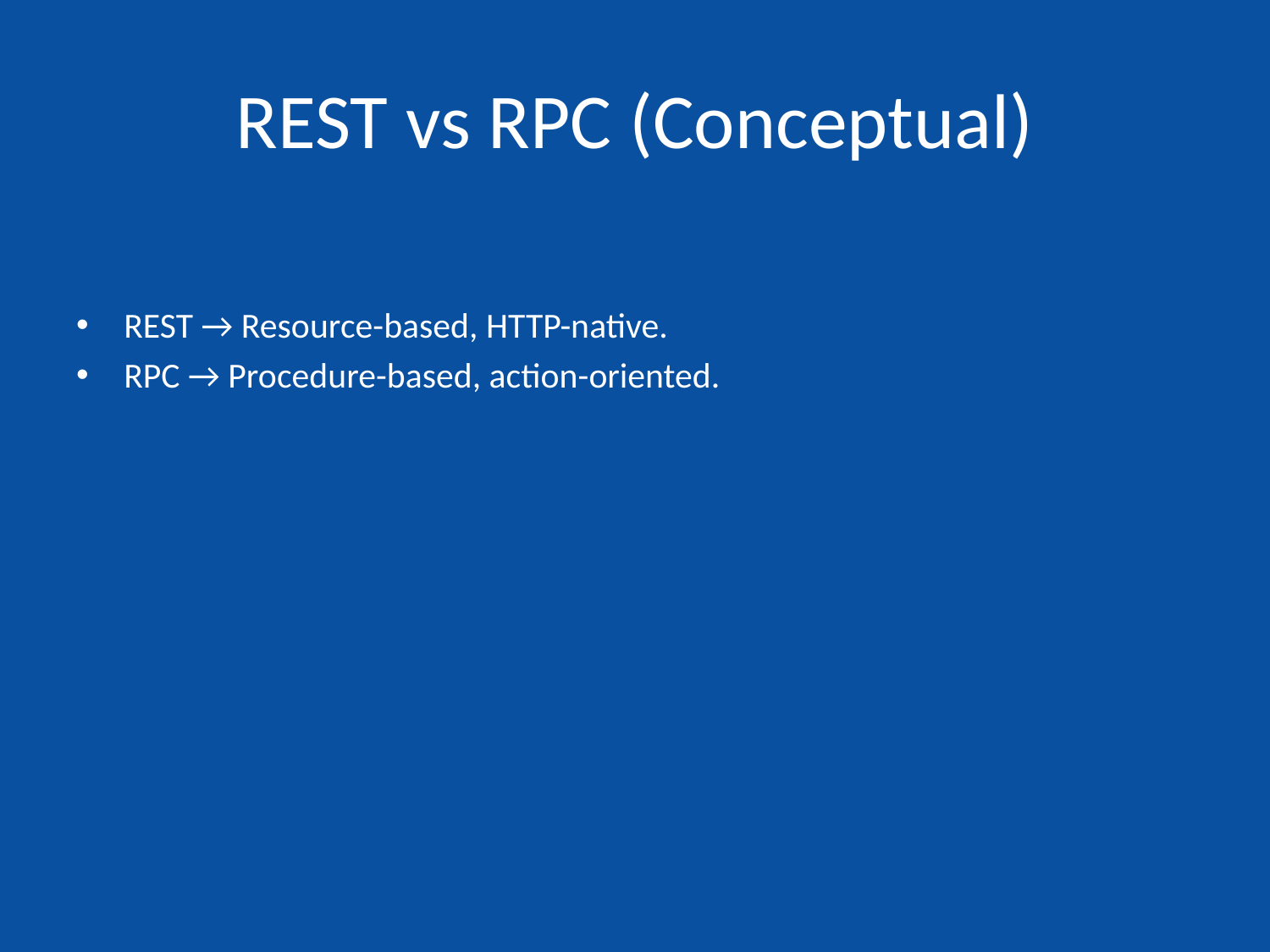

# REST vs RPC (Conceptual)

REST → Resource-based, HTTP-native.
RPC → Procedure-based, action-oriented.